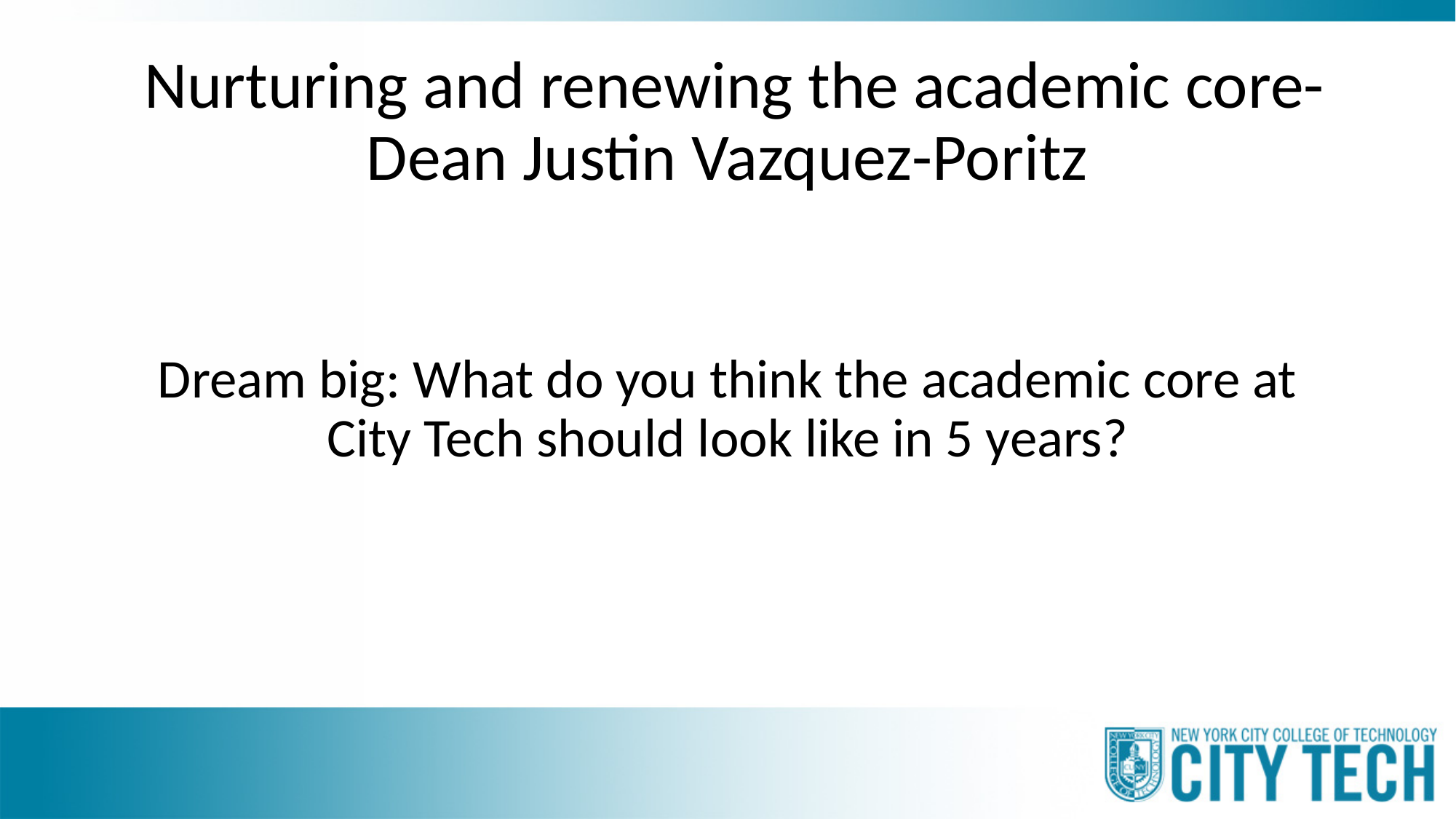

# Nurturing and renewing the academic core- Dean Justin Vazquez-Poritz

Dream big: What do you think the academic core at City Tech should look like in 5 years?